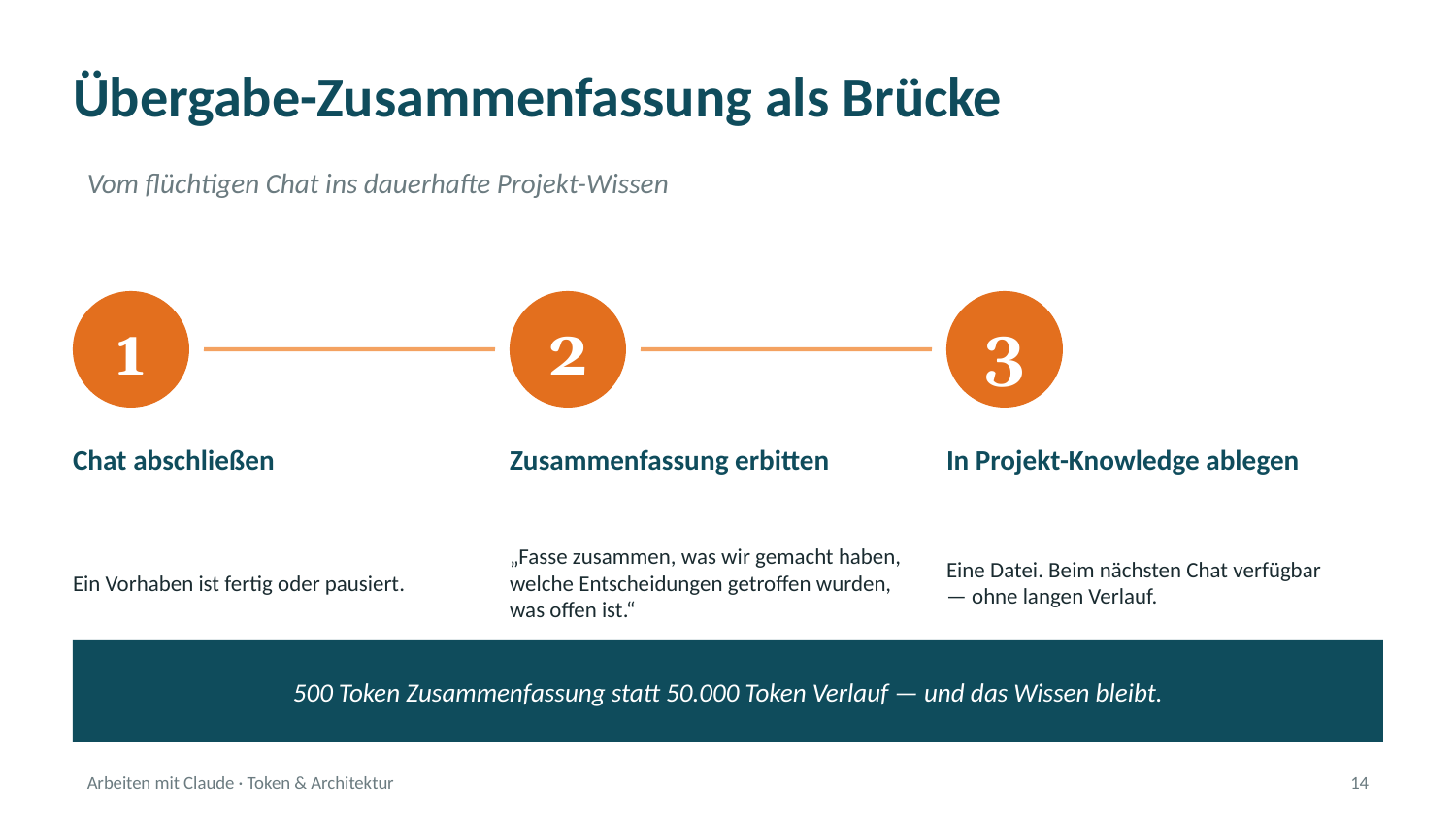

Übergabe-Zusammenfassung als Brücke
Vom flüchtigen Chat ins dauerhafte Projekt-Wissen

1

2

3

Chat abschließen
Zusammenfassung erbitten
In Projekt-Knowledge ablegen
Ein Vorhaben ist fertig oder pausiert.
„Fasse zusammen, was wir gemacht haben, welche Entscheidungen getroffen wurden, was offen ist.“
Eine Datei. Beim nächsten Chat verfügbar — ohne langen Verlauf.

500 Token Zusammenfassung statt 50.000 Token Verlauf — und das Wissen bleibt.
Arbeiten mit Claude · Token & Architektur
14